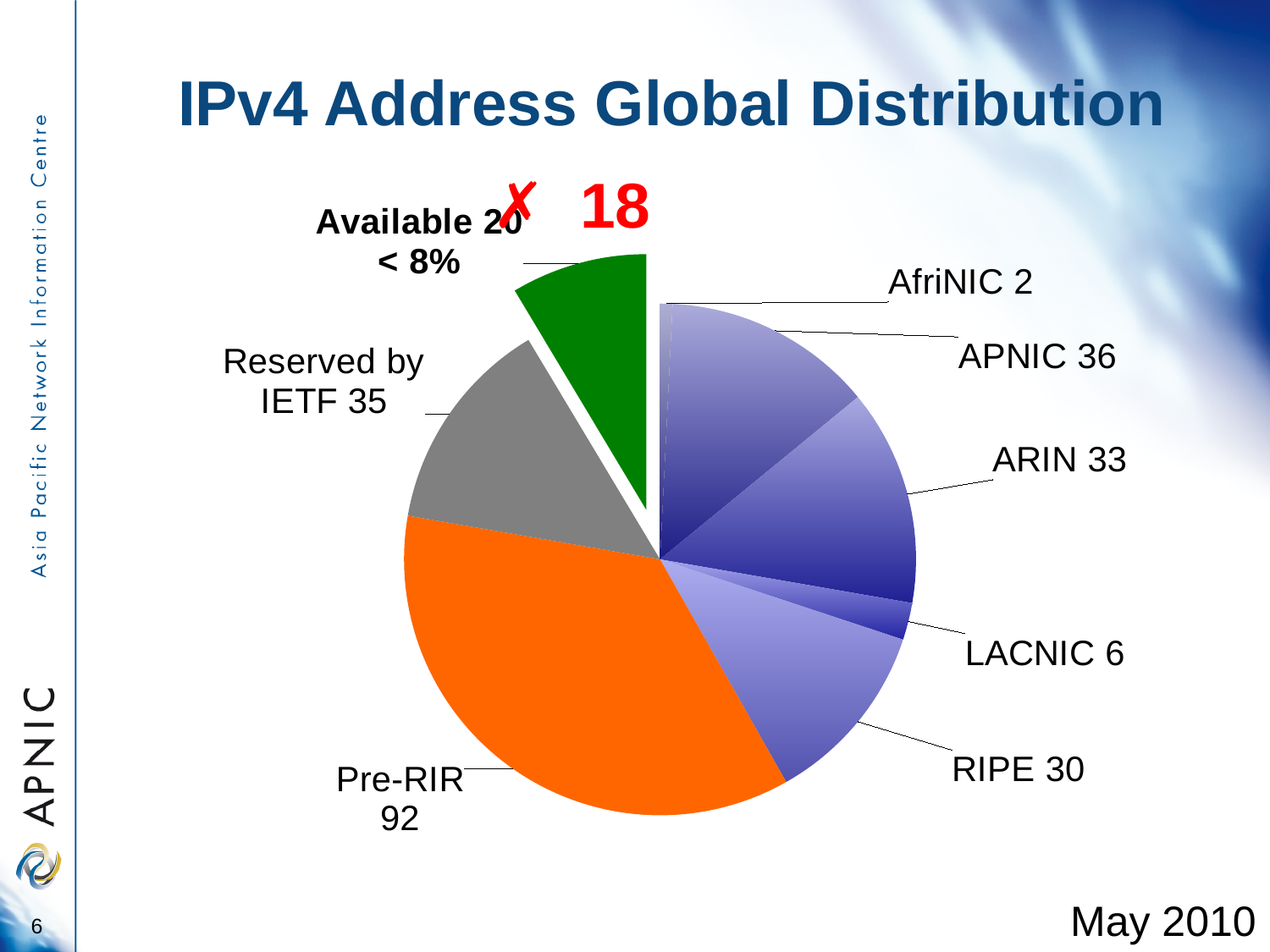

# IPv4 Address Global Distribution

### Chart

| Category |  |
|---|---|
| AfriNIC | 2.0 |
| APNIC | 34.0 |
| ARIN | 35.0 |
| LACNIC | 6.0 |
| RIPE | 30.0 |
| Legacy | 92.0 |
| Reserved by IETF | 35.0 |
| Unallocated | 22.0 |
✗  18

### Chart

| Category |
|---|
May 2010
6